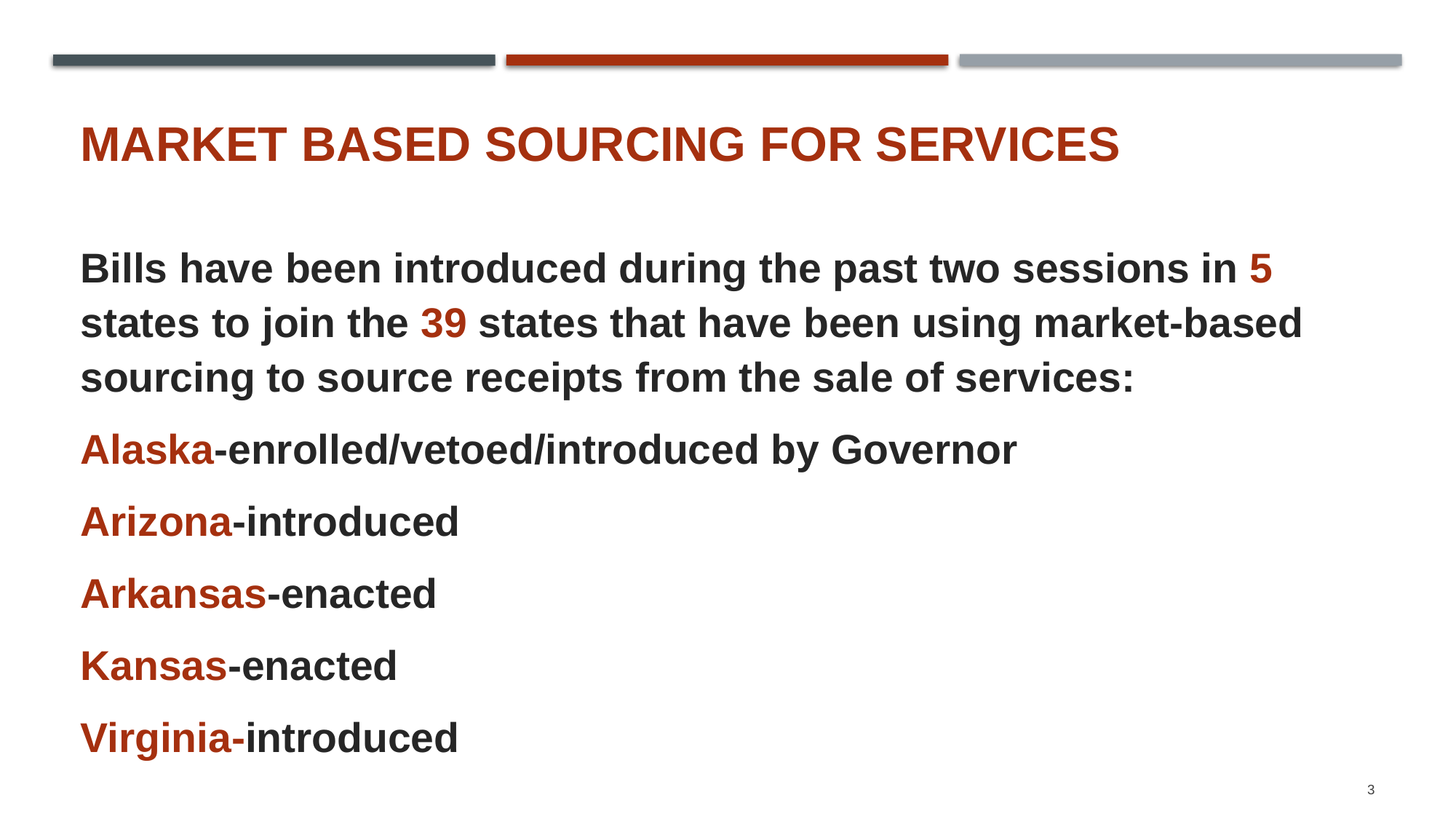

# Market based sourcing for services
Bills have been introduced during the past two sessions in 5 states to join the 39 states that have been using market-based sourcing to source receipts from the sale of services:
Alaska-enrolled/vetoed/introduced by Governor
Arizona-introduced
Arkansas-enacted
Kansas-enacted
Virginia-introduced

3